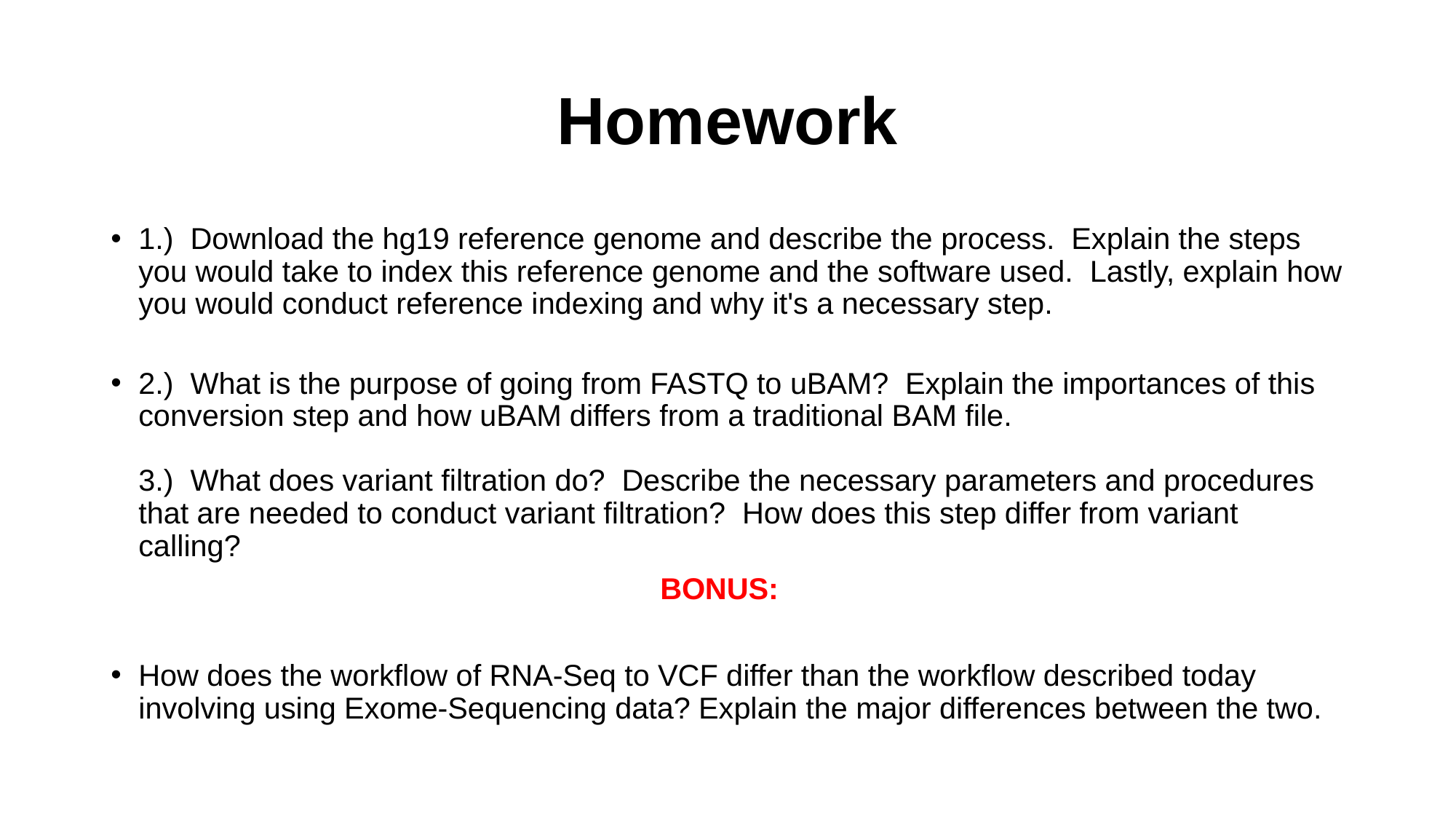

# Homework
1.)  Download the hg19 reference genome and describe the process.  Explain the steps you would take to index this reference genome and the software used.  Lastly, explain how you would conduct reference indexing and why it's a necessary step.
2.)  What is the purpose of going from FASTQ to uBAM?  Explain the importances of this conversion step and how uBAM differs from a traditional BAM file.
3.)  What does variant filtration do?  Describe the necessary parameters and procedures that are needed to conduct variant filtration?  How does this step differ from variant calling?
BONUS:

How does the workflow of RNA-Seq to VCF differ than the workflow described today involving using Exome-Sequencing data? Explain the major differences between the two.